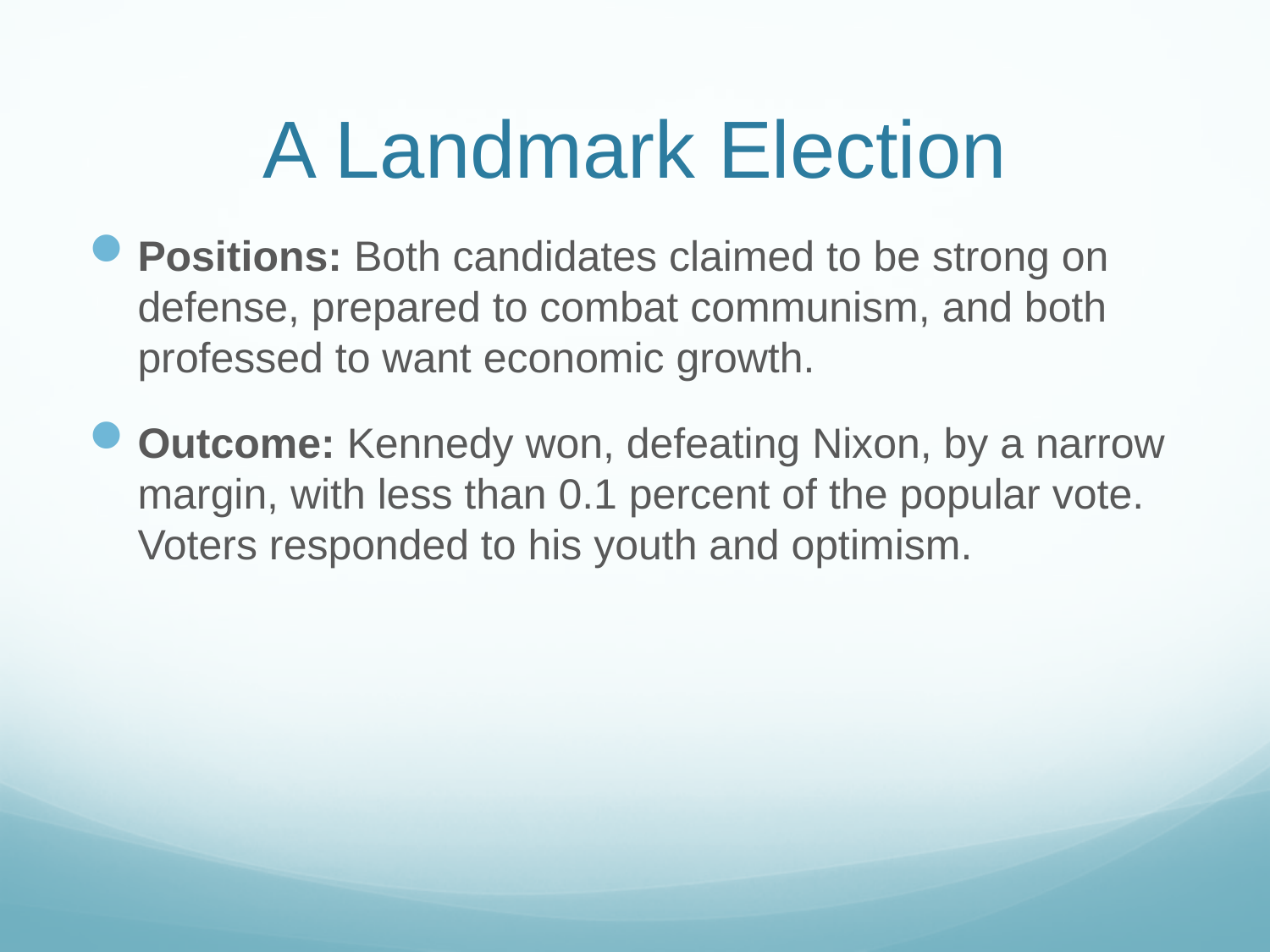

# A Landmark Election
Positions: Both candidates claimed to be strong on defense, prepared to combat communism, and both professed to want economic growth.
Outcome: Kennedy won, defeating Nixon, by a narrow margin, with less than 0.1 percent of the popular vote. Voters responded to his youth and optimism.